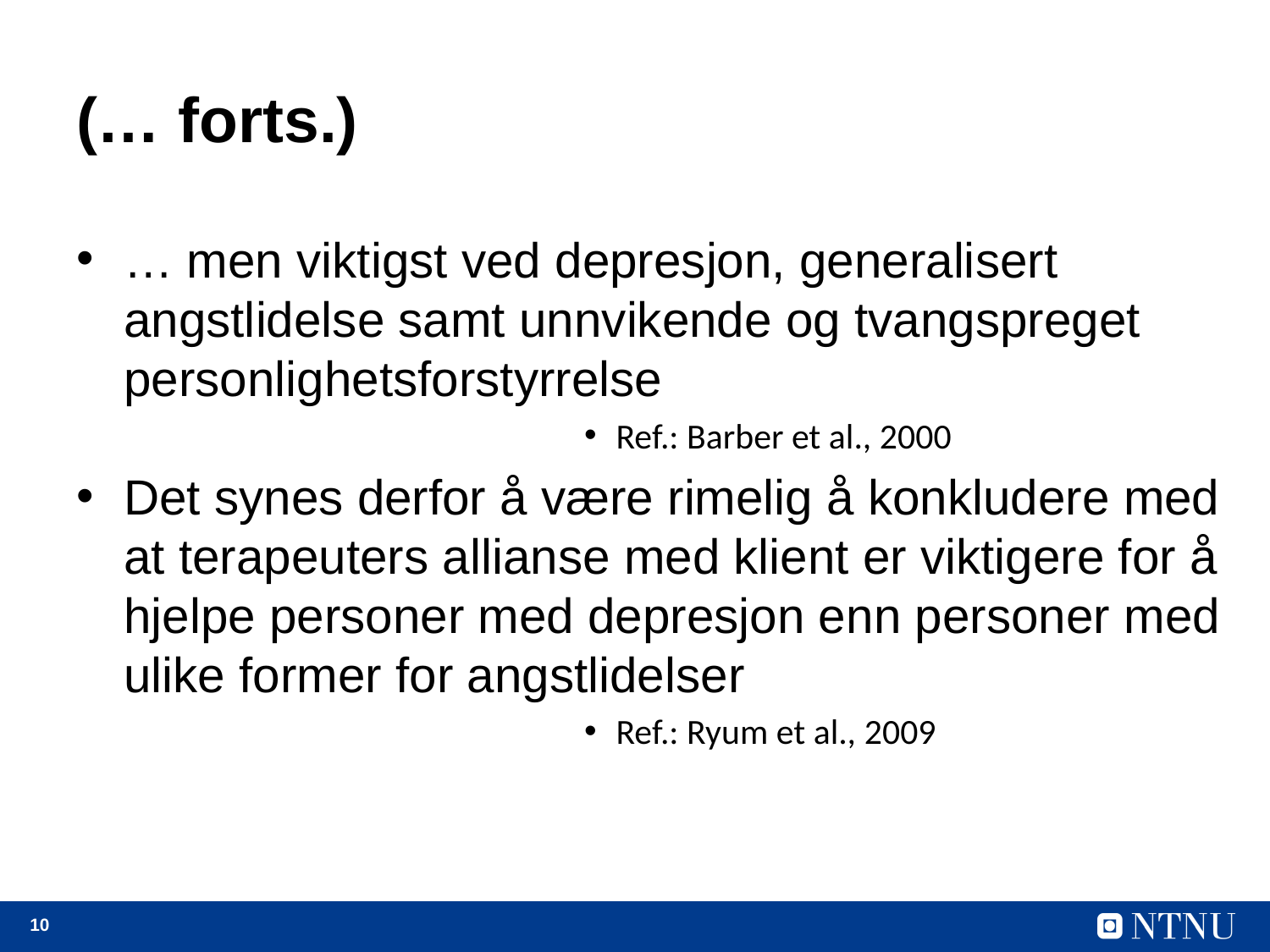

# (… forts.)
… men viktigst ved depresjon, generalisert angstlidelse samt unnvikende og tvangspreget personlighetsforstyrrelse
Ref.: Barber et al., 2000
Det synes derfor å være rimelig å konkludere med at terapeuters allianse med klient er viktigere for å hjelpe personer med depresjon enn personer med ulike former for angstlidelser
Ref.: Ryum et al., 2009